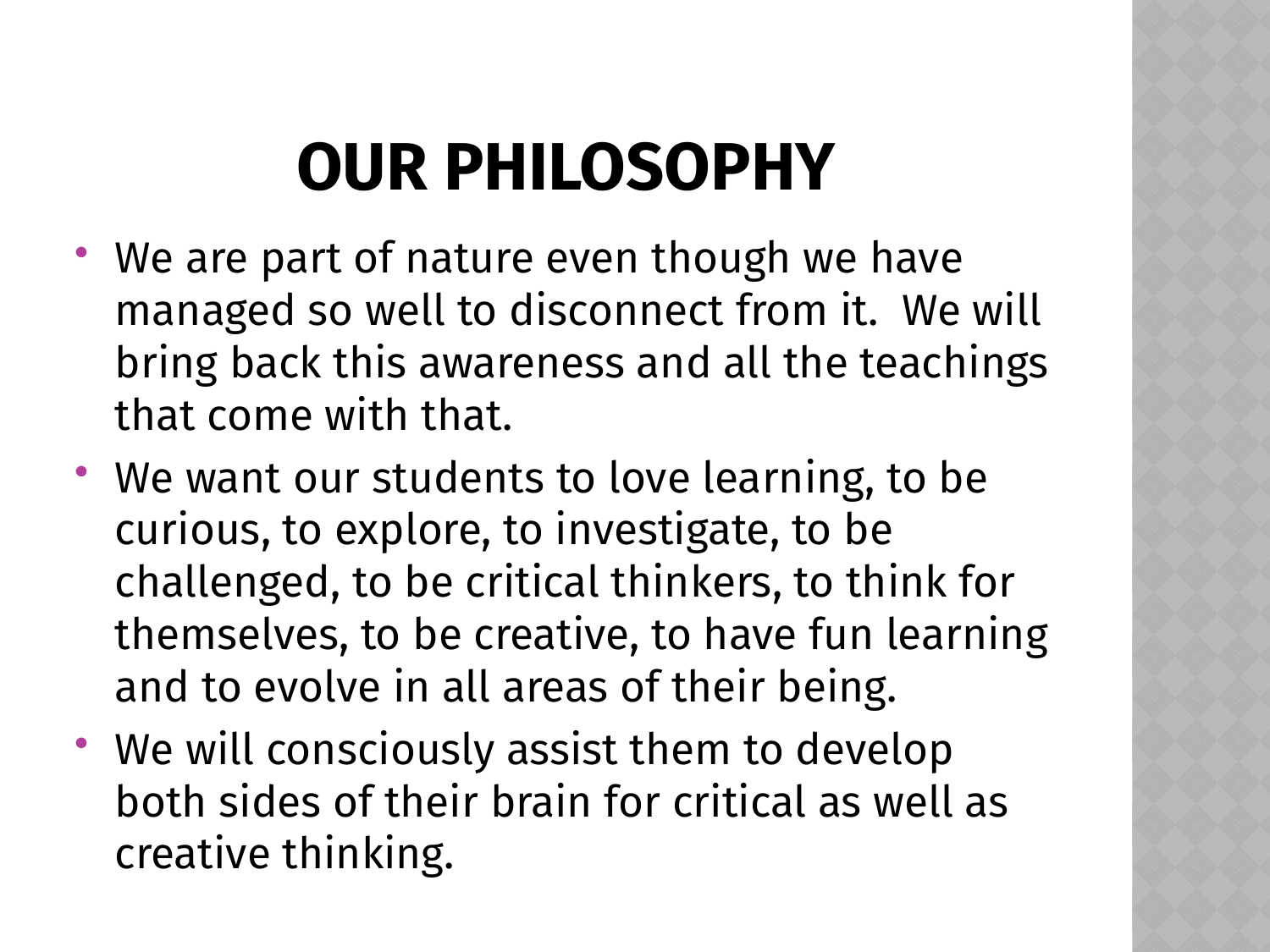

# Our philosophy
We are part of nature even though we have managed so well to disconnect from it.  We will bring back this awareness and all the teachings that come with that.
We want our students to love learning, to be curious, to explore, to investigate, to be challenged, to be critical thinkers, to think for themselves, to be creative, to have fun learning and to evolve in all areas of their being.
We will consciously assist them to develop both sides of their brain for critical as well as creative thinking.